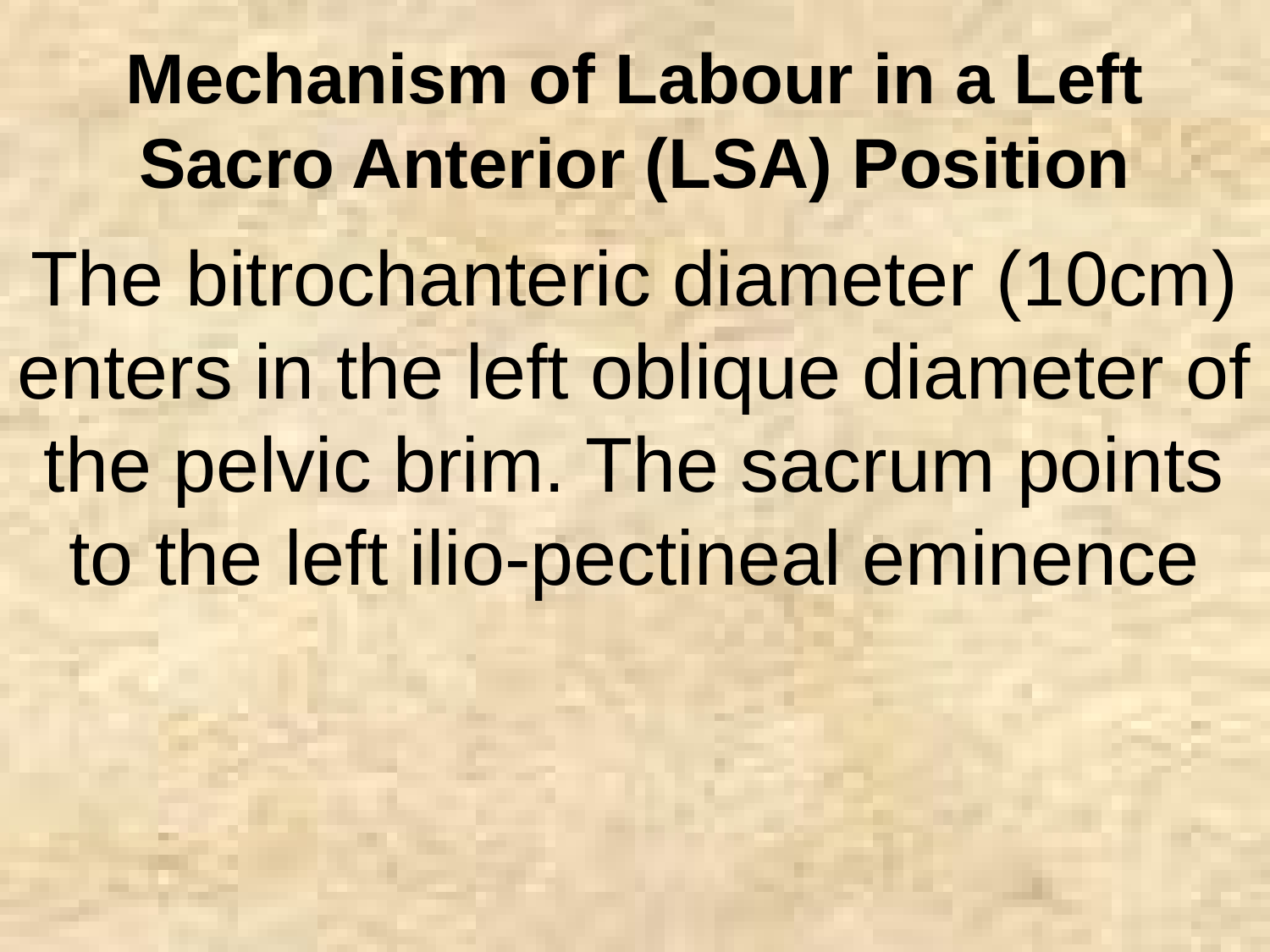

Mechanism of Labour in a Left Sacro Anterior (LSA) Position
The bitrochanteric diameter (10cm) enters in the left oblique diameter of the pelvic brim. The sacrum points to the left ilio-pectineal eminence